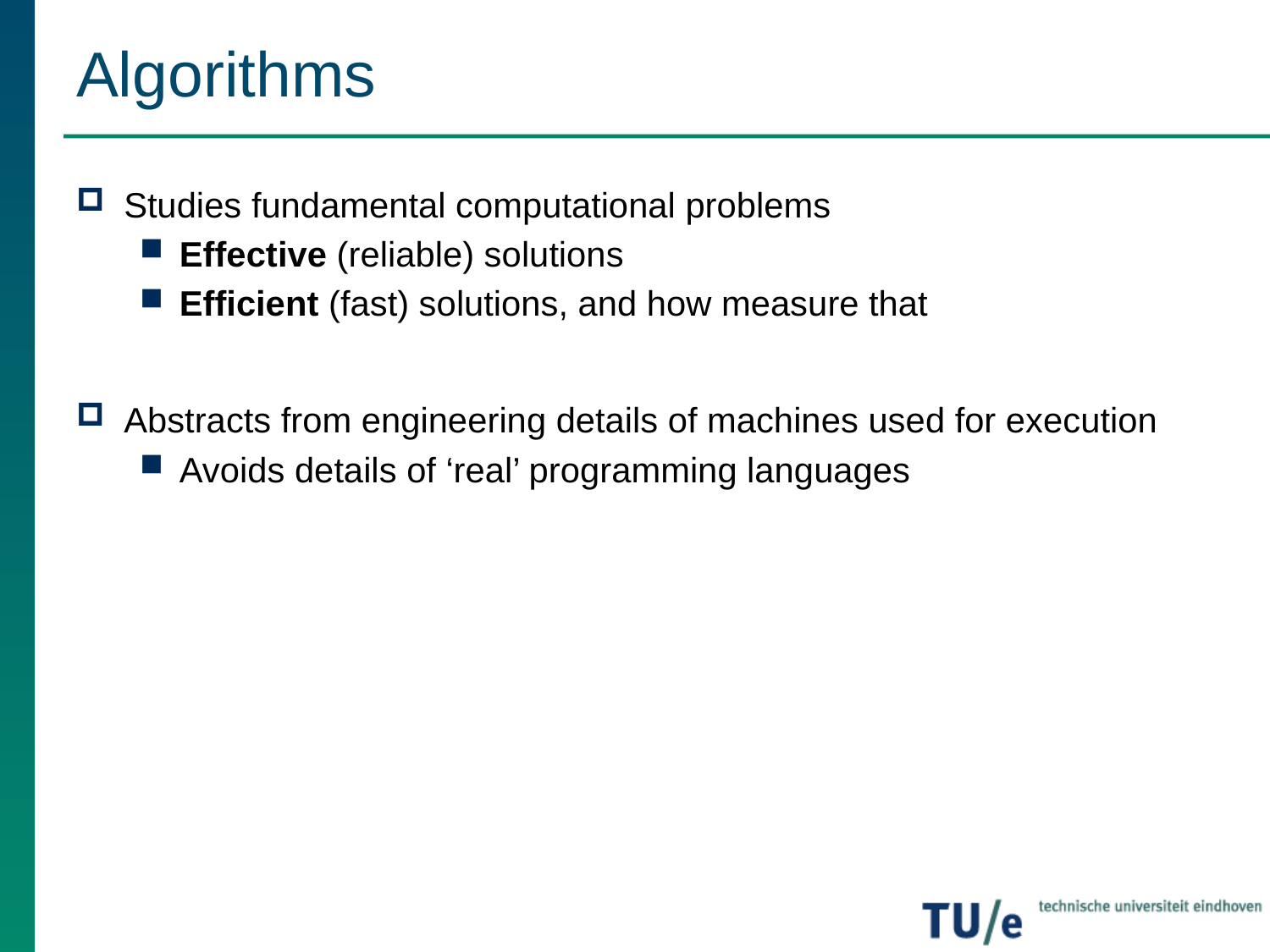

# Algorithms
Studies fundamental computational problems
Effective (reliable) solutions
Efficient (fast) solutions, and how measure that

Abstracts from engineering details of machines used for execution
Avoids details of ‘real’ programming languages